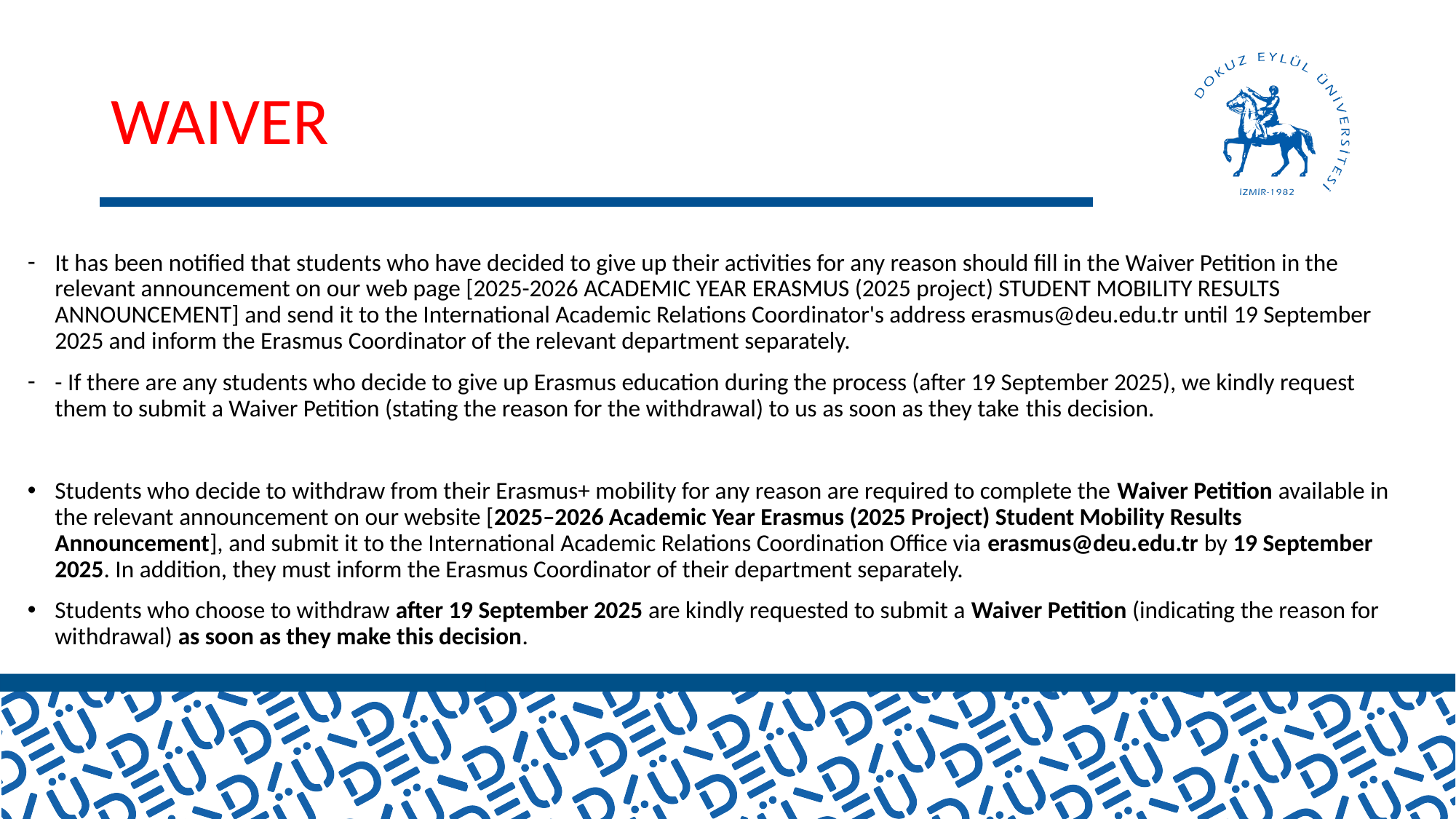

# WAIVER

It has been notified that students who have decided to give up their activities for any reason should fill in the Waiver Petition in the relevant announcement on our web page [2025-2026 ACADEMIC YEAR ERASMUS (2025 project) STUDENT MOBILITY RESULTS ANNOUNCEMENT] and send it to the International Academic Relations Coordinator's address erasmus@deu.edu.tr until 19 September 2025 and inform the Erasmus Coordinator of the relevant department separately.
- If there are any students who decide to give up Erasmus education during the process (after 19 September 2025), we kindly request them to submit a Waiver Petition (stating the reason for the withdrawal) to us as soon as they take this decision.

Students who decide to withdraw from their Erasmus+ mobility for any reason are required to complete the Waiver Petition available in the relevant announcement on our website [2025–2026 Academic Year Erasmus (2025 Project) Student Mobility Results Announcement], and submit it to the International Academic Relations Coordination Office via erasmus@deu.edu.tr by 19 September 2025. In addition, they must inform the Erasmus Coordinator of their department separately.
Students who choose to withdraw after 19 September 2025 are kindly requested to submit a Waiver Petition (indicating the reason for withdrawal) as soon as they make this decision.